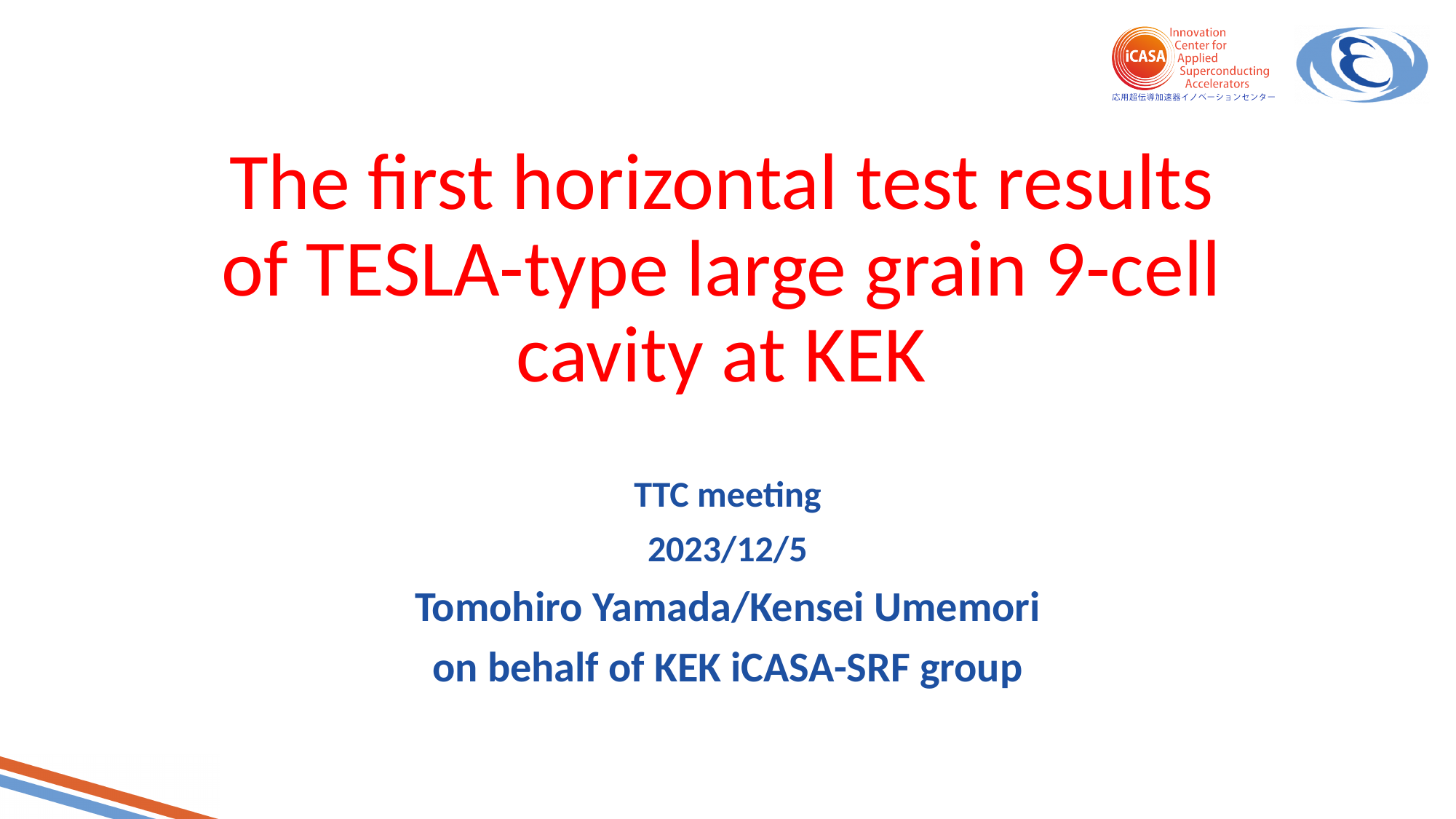

# The first horizontal test results of TESLA-type large grain 9-cell cavity at KEK
TTC meeting
2023/12/5
Tomohiro Yamada/Kensei Umemori
on behalf of KEK iCASA-SRF group